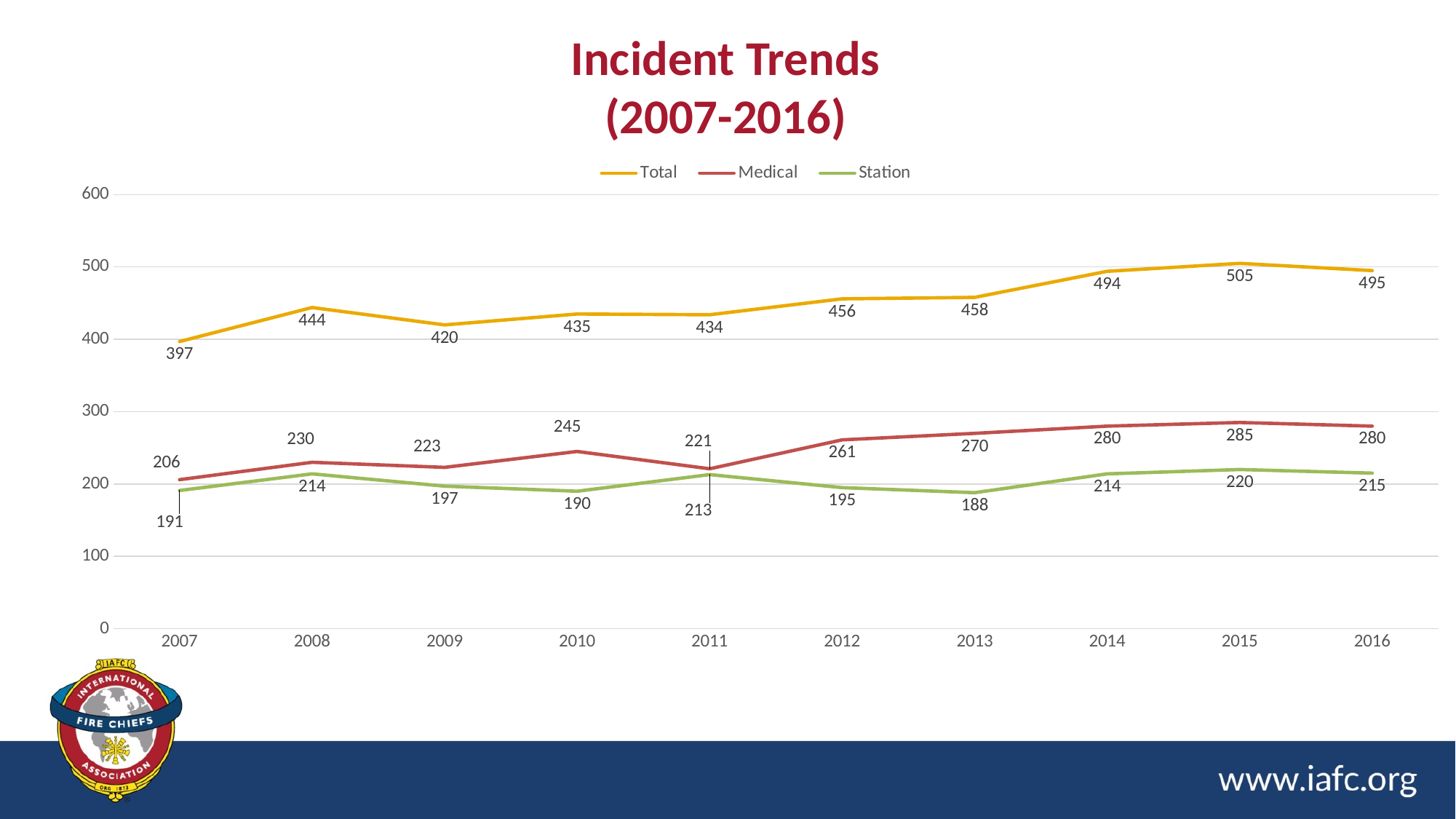

Incident Trends
(2007-2016)

### Chart

| Category | Total | Medical | Station |
|---|---|---|---|
| 2007 | 397.0 | 206.0 | 191.0 |
| 2008 | 444.0 | 230.0 | 214.0 |
| 2009 | 420.0 | 223.0 | 197.0 |
| 2010 | 435.0 | 245.0 | 190.0 |
| 2011 | 434.0 | 221.0 | 213.0 |
| 2012 | 456.0 | 261.0 | 195.0 |
| 2013 | 458.0 | 270.0 | 188.0 |
| 2014 | 494.0 | 280.0 | 214.0 |
| 2015 | 505.0 | 285.0 | 220.0 |
| 2016 | 495.0 | 280.0 | 215.0 |